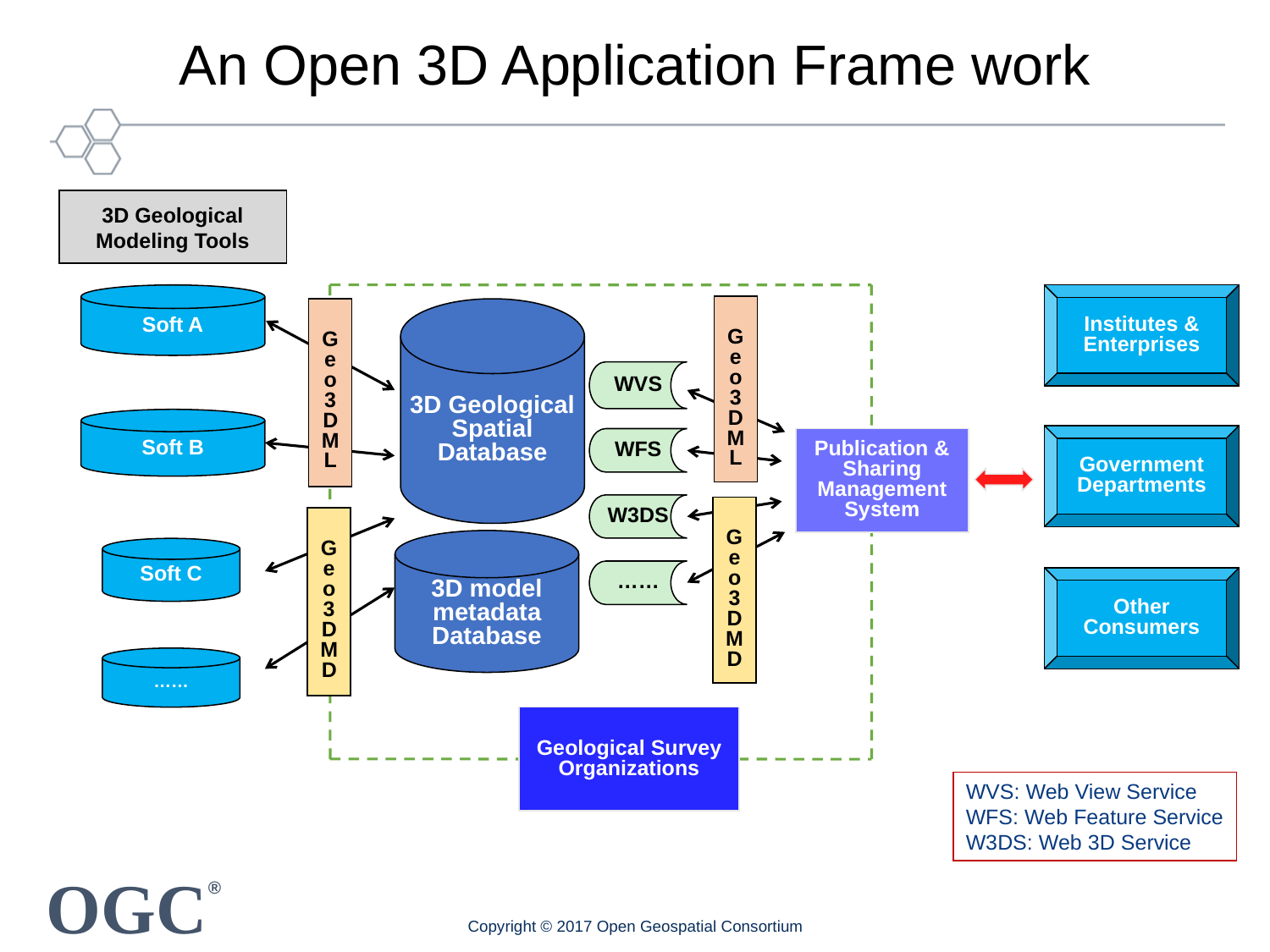

# An Open 3D Application Frame work
3D Geological Modeling Tools
Soft A

Institutes & Enterprises

Geo3DML

Geo3DML
3D Geological Spatial Database
WVS
Soft B
Government Departments
Publication & Sharing Management System
WFS

W3DS

Geo3DMD

Geo3DMD
3D model metadata Database
Soft C
……
Other Consumers
……
Geological Survey Organizations
WVS: Web View Service
WFS: Web Feature Service
W3DS: Web 3D Service
Copyright © 2017 Open Geospatial Consortium